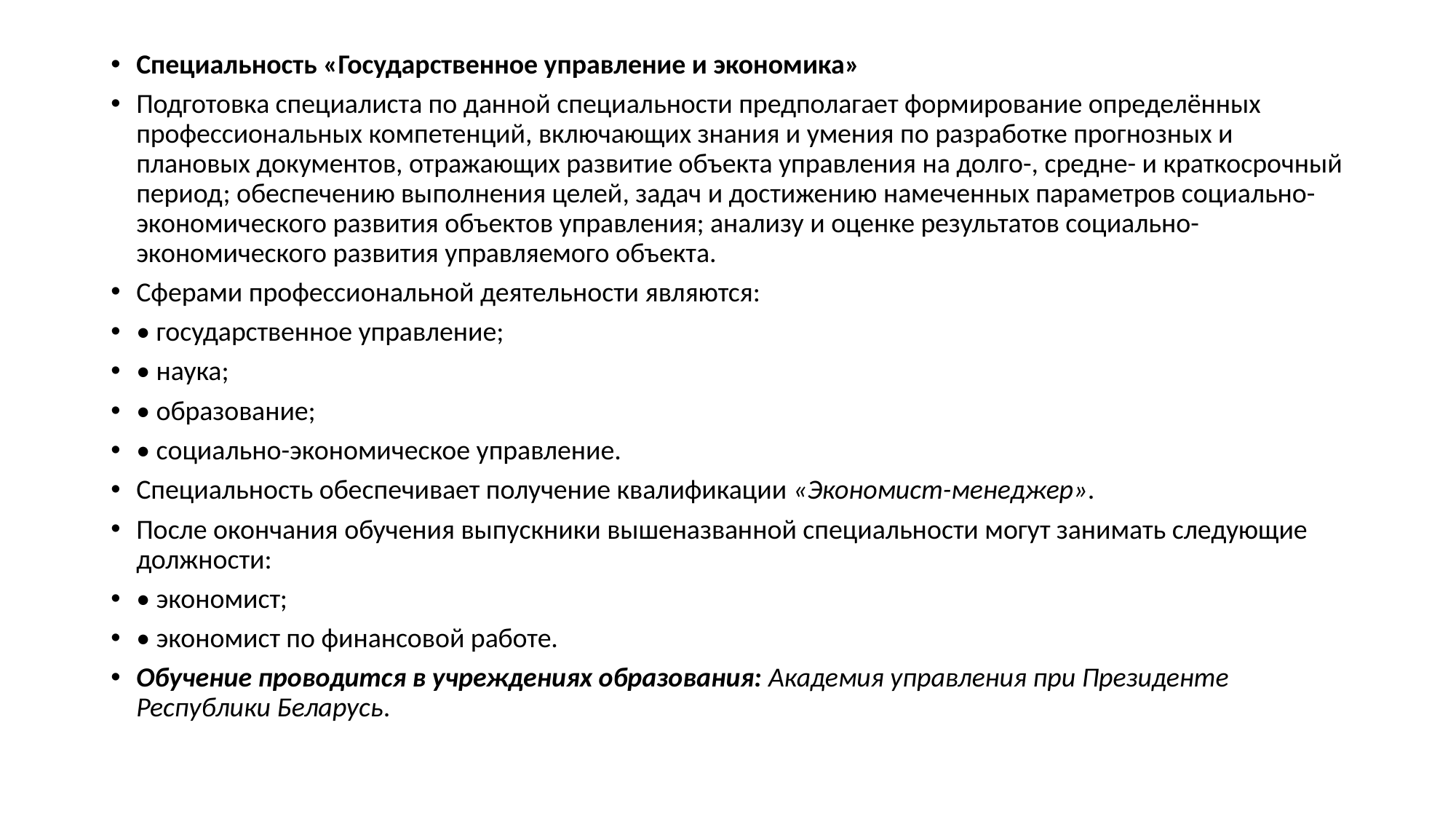

Специальность «Государственное управление и экономика»
Подготовка специалиста по данной специальности предполагает формирование определённых профессиональных компетенций, включающих знания и умения по разработке прогнозных и плановых документов, отражающих развитие объекта управления на долго-, средне- и краткосрочный период; обеспечению выполнения целей, задач и достижению намеченных параметров социально-экономического развития объектов управления; анализу и оценке результатов социально-экономического развития управляемого объекта.
Сферами профессиональной деятельности являются:
• государственное управление;
• наука;
• образование;
• социально-экономическое управление.
Специальность обеспечивает получение квалификации «Экономист-менеджер».
После окончания обучения выпускники вышеназванной специальности могут занимать следующие должности:
• экономист;
• экономист по финансовой работе.
Обучение проводится в учреждениях образования: Академия управления при Президенте Республики Беларусь.